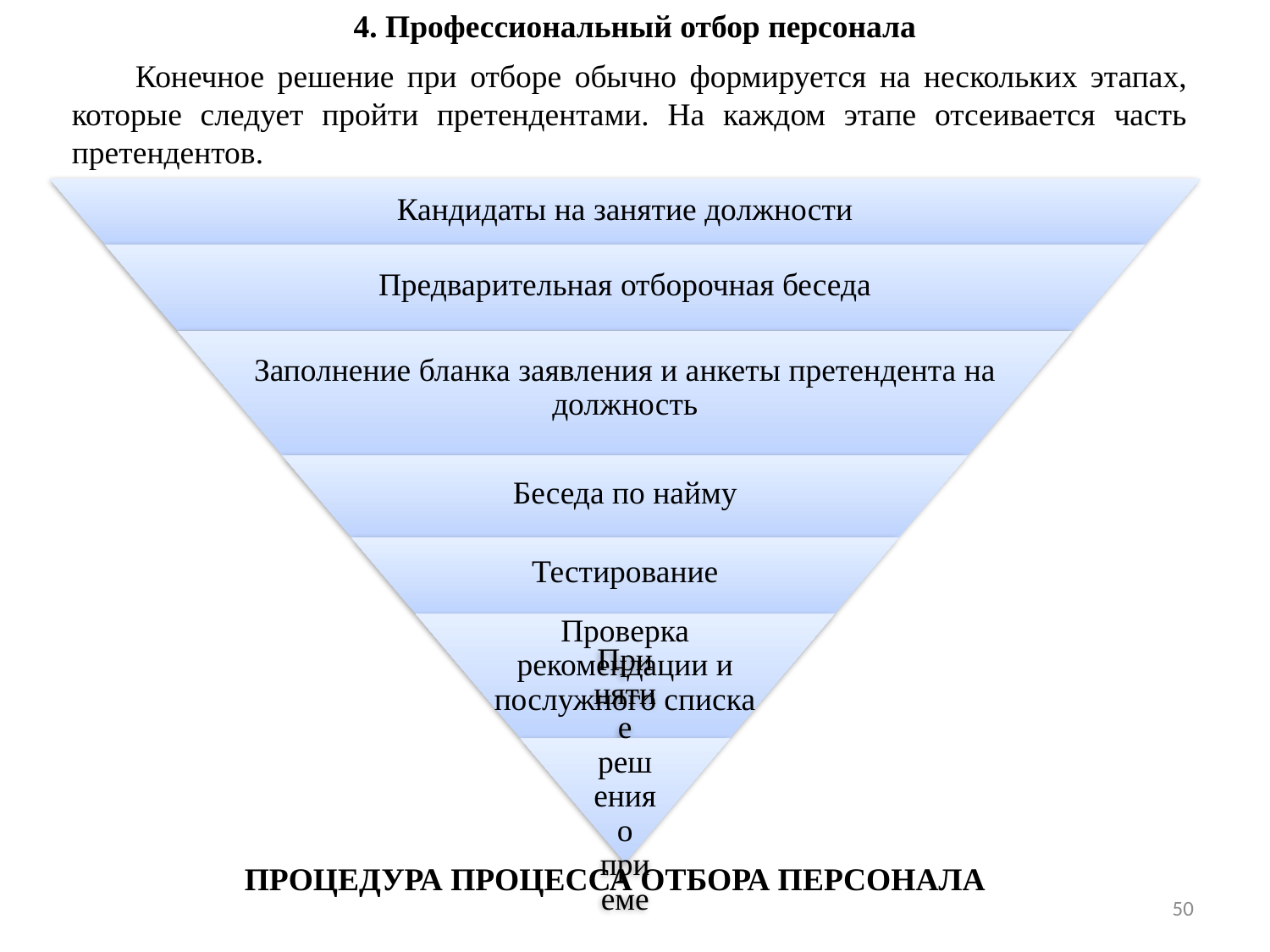

4. Профессиональный отбор персонала
Конечное решение при отборе обычно формируется на нескольких этапах, которые следует пройти претендентами. На каждом этапе отсеивается часть претендентов.
Кандидаты на занятие должности
Предварительная отборочная беседа
Заполнение бланка заявления и анкеты претендента на должность
Беседа по найму
Тестирование
Проверка рекомендации и послужного списка
Принятие решения о приеме
ПРОЦЕДУРА ПРОЦЕССА ОТБОРА ПЕРСОНАЛА
50